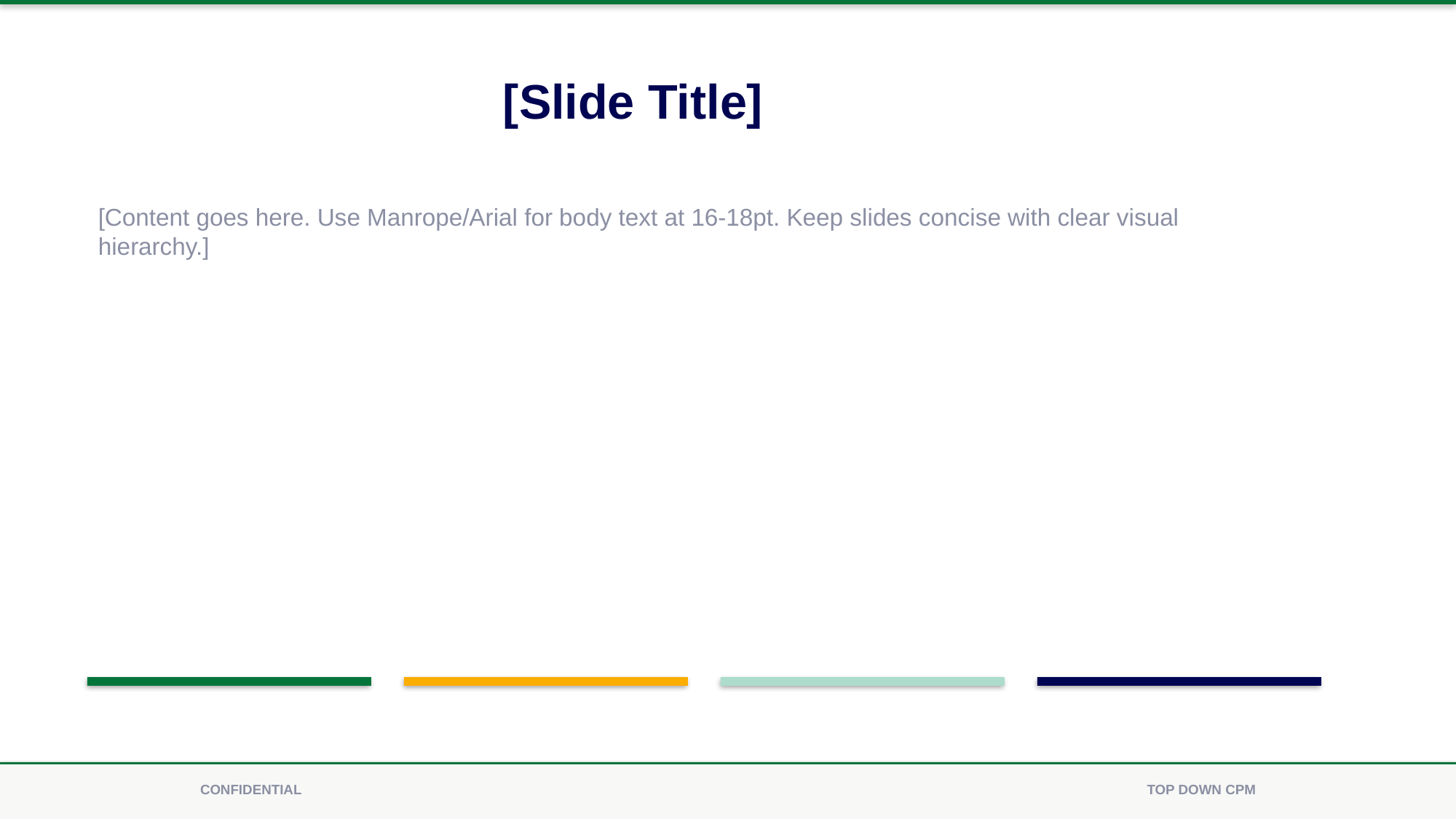

[Slide Title]
[Content goes here. Use Manrope/Arial for body text at 16-18pt. Keep slides concise with clear visual hierarchy.]

CONFIDENTIAL
TOP DOWN CPM